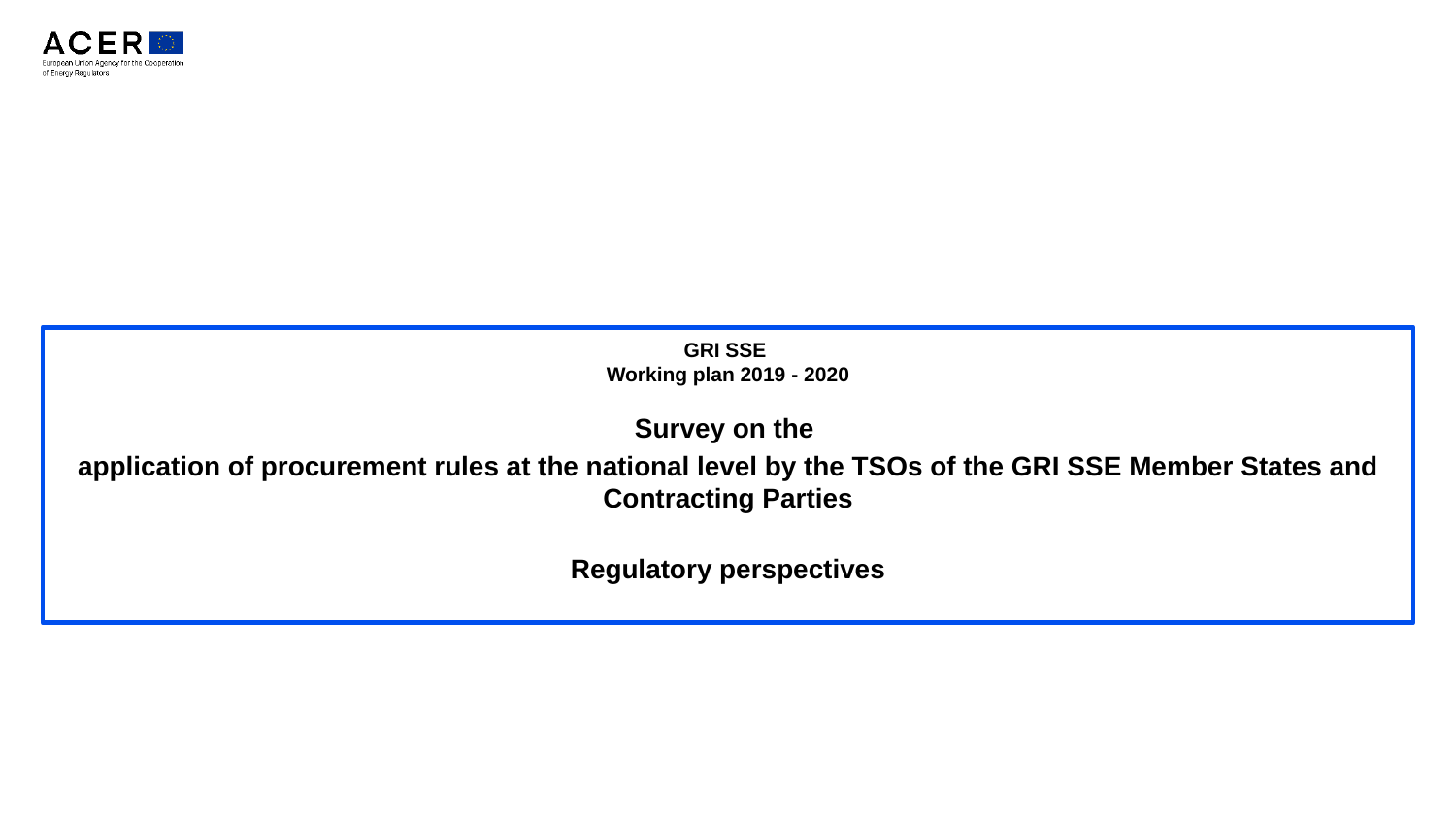

GRI SSE
Working plan 2019 - 2020
Survey on the
application of procurement rules at the national level by the TSOs of the GRI SSE Member States and Contracting Parties
Regulatory perspectives